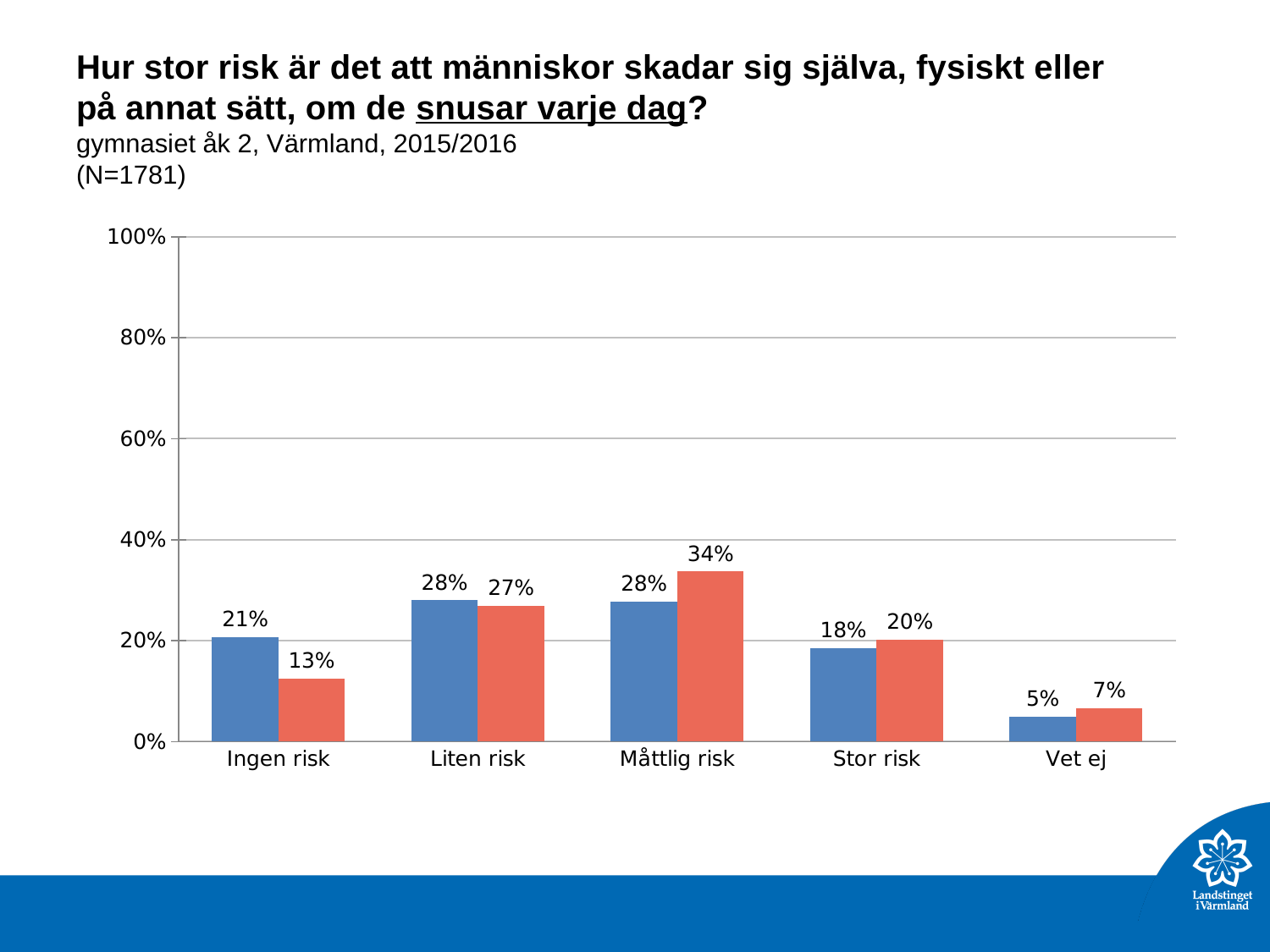

# Hur stor risk är det att människor skadar sig själva, fysiskt eller på annat sätt, om de snusar varje dag? gymnasiet åk 2, Värmland, 2015/2016 (N=1781)

### Chart

| Category | Kille | Tjej
 |
|---|---|---|
| Ingen risk | 0.207483 | 0.1251462 |
| Liten risk | 0.2800454 | 0.2690058 |
| Måttlig risk | 0.2777778 | 0.3368421 |
| Stor risk | 0.1848073 | 0.2023392 |
| Vet ej | 0.04988662 | 0.06666667 |